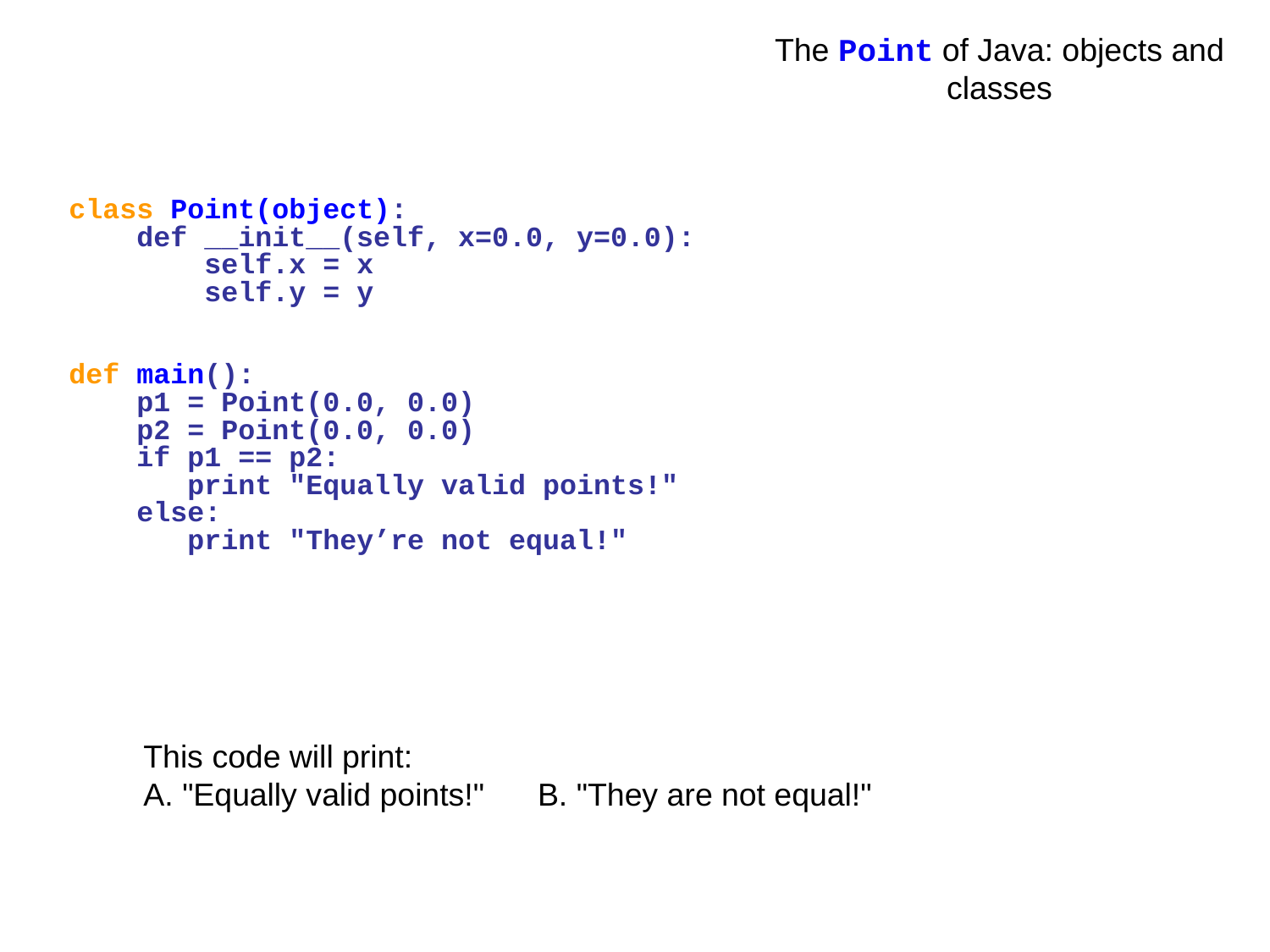

The Point of Java: objects and classes
class Point(object):
    def __init__(self, x=0.0, y=0.0):
        self.x = x
        self.y = y

def main():
    p1 = Point(0.0, 0.0)
    p2 = Point(0.0, 0.0)
    if p1 == p2:
       print "Equally valid points!"
    else:
       print "They’re not equal!"
This code will print:
A. "Equally valid points!"      B. "They are not equal!"